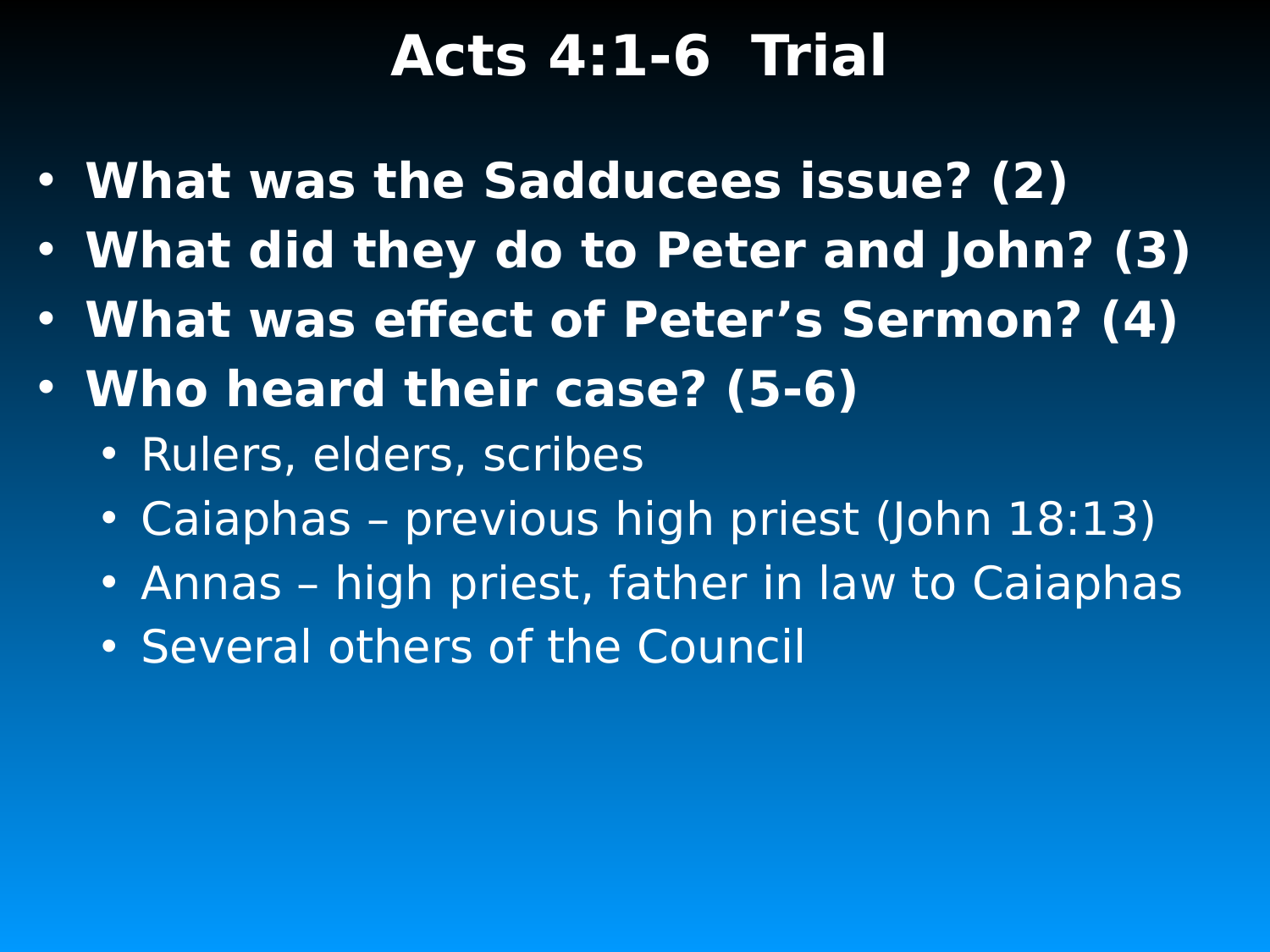

# Acts 4:1-6  Trial
What was the Sadducees issue? (2)
What did they do to Peter and John? (3)
What was effect of Peter’s Sermon? (4)
Who heard their case? (5-6)
Rulers, elders, scribes
Caiaphas – previous high priest (John 18:13)
Annas – high priest, father in law to Caiaphas
Several others of the Council